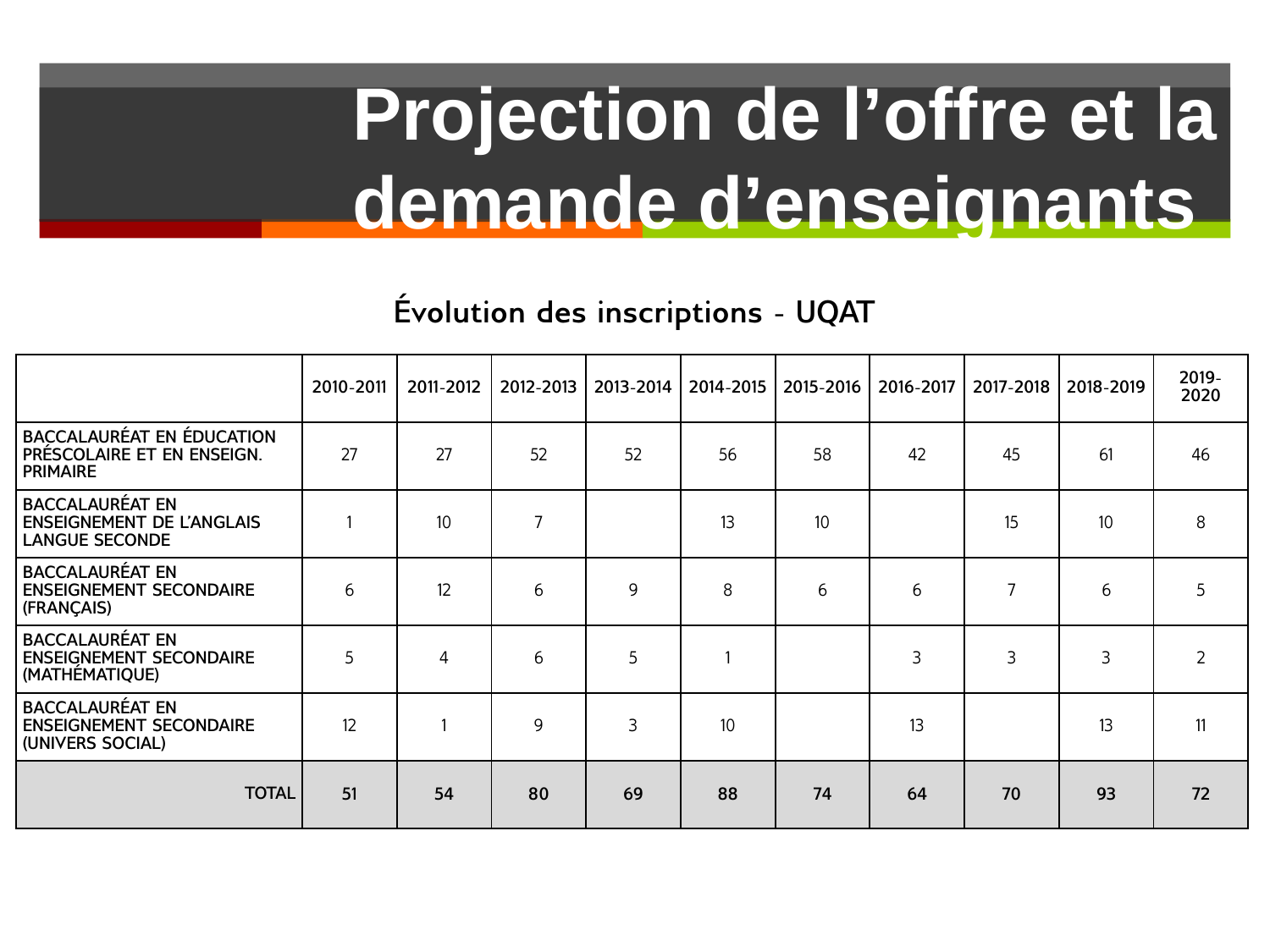

# Projection de l’offre et la demande d’enseignants
Évolution des inscriptions - UQAT
|  | 2010-2011 | 2011-2012 | 2012-2013 | 2013-2014 | 2014-2015 | 2015-2016 | 2016-2017 | 2017-2018 | 2018-2019 | 2019-2020 |
| --- | --- | --- | --- | --- | --- | --- | --- | --- | --- | --- |
| BACCALAURÉAT EN ÉDUCATION PRÉSCOLAIRE ET EN ENSEIGN. PRIMAIRE | 27 | 27 | 52 | 52 | 56 | 58 | 42 | 45 | 61 | 46 |
| BACCALAURÉAT EN ENSEIGNEMENT DE L’ANGLAIS LANGUE SECONDE | 1 | 10 | 7 |  | 13 | 10 |  | 15 | 10 | 8 |
| BACCALAURÉAT EN ENSEIGNEMENT SECONDAIRE (FRANÇAIS) | 6 | 12 | 6 | 9 | 8 | 6 | 6 | 7 | 6 | 5 |
| BACCALAURÉAT EN ENSEIGNEMENT SECONDAIRE (MATHÉMATIQUE) | 5 | 4 | 6 | 5 | 1 |  | 3 | 3 | 3 | 2 |
| BACCALAURÉAT EN ENSEIGNEMENT SECONDAIRE (UNIVERS SOCIAL) | 12 | 1 | 9 | 3 | 10 |  | 13 |  | 13 | 11 |
| TOTAL | 51 | 54 | 80 | 69 | 88 | 74 | 64 | 70 | 93 | 72 |